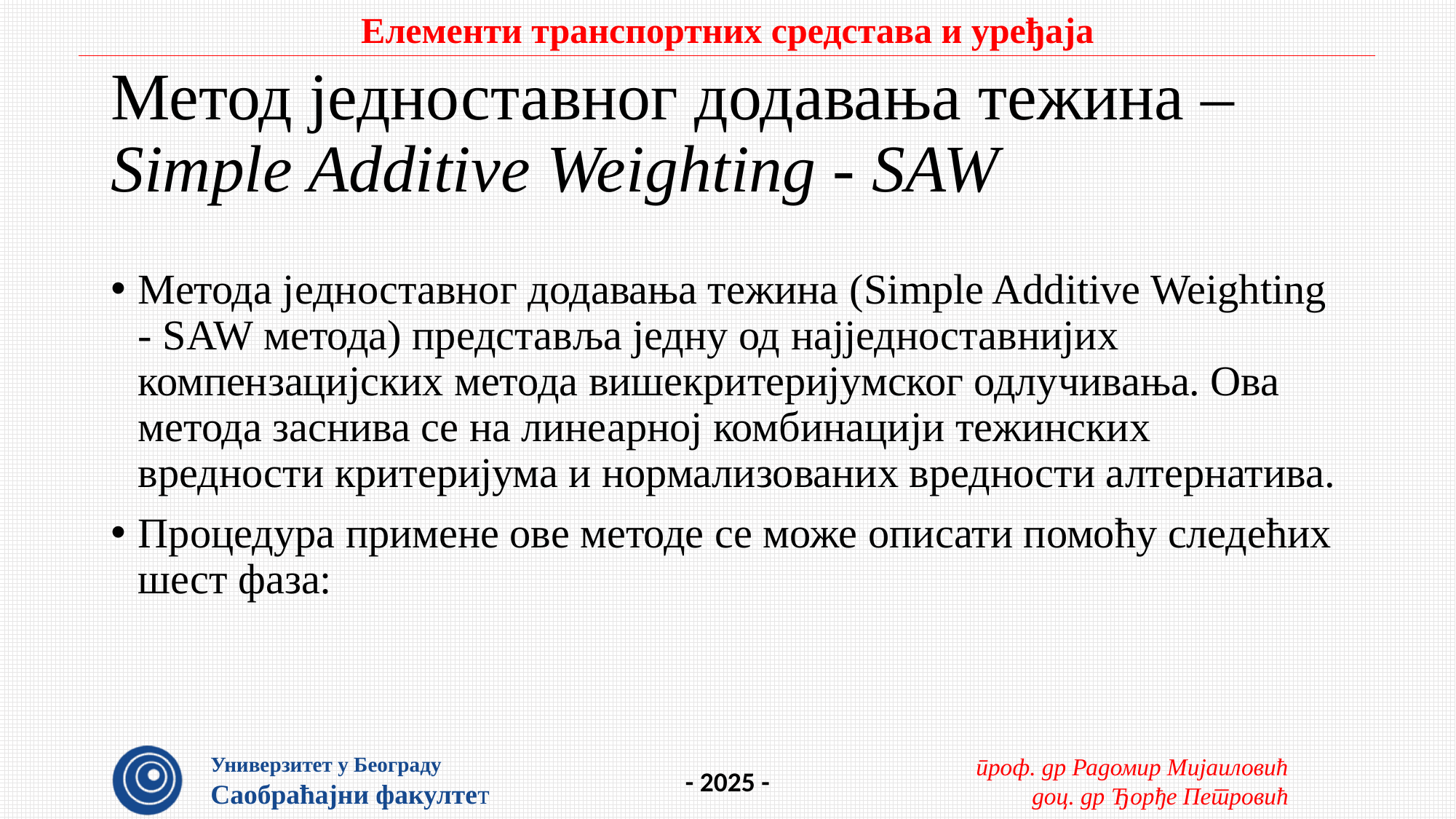

# Метод једноставног додавања тежина – Simple Additive Weighting - SAW
Метода једноставног додавања тежина (Simple Additive Weighting - SAW метода) представља једну од најједноставнијих компензацијских метода вишекритеријумског одлучивања. Ова метода заснива се на линеарној комбинацији тежинских вредности критеријума и нормализованих вредности алтернатива.
Процедура примене ове методе се може описати помоћу следећих шест фаза: